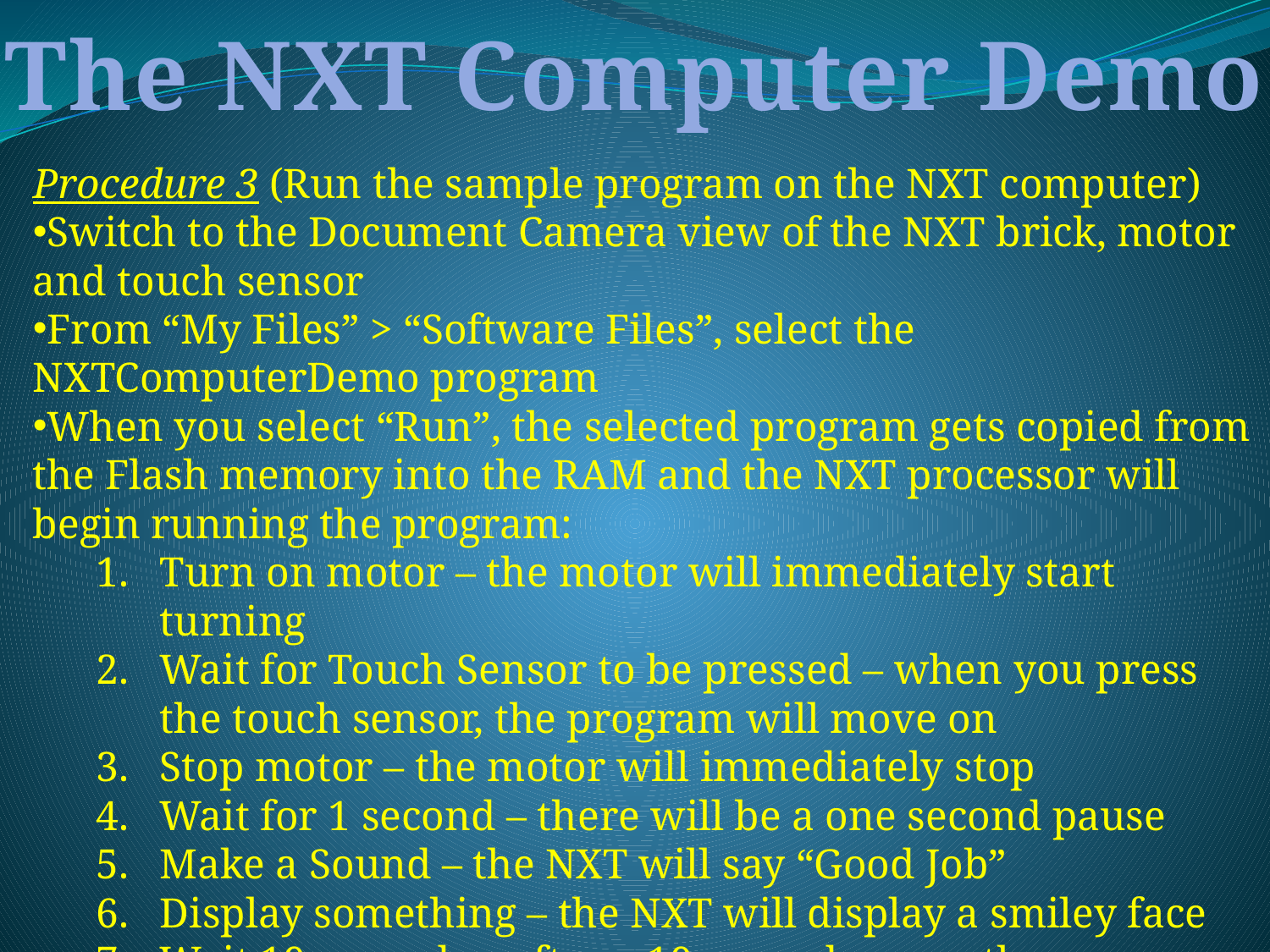

The NXT Computer Demo
Procedure 3 (Run the sample program on the NXT computer)
Switch to the Document Camera view of the NXT brick, motor and touch sensor
From “My Files” > “Software Files”, select the NXTComputerDemo program
When you select “Run”, the selected program gets copied from the Flash memory into the RAM and the NXT processor will begin running the program:
Turn on motor – the motor will immediately start turning
Wait for Touch Sensor to be pressed – when you press the touch sensor, the program will move on
Stop motor – the motor will immediately stop
Wait for 1 second – there will be a one second pause
Make a Sound – the NXT will say “Good Job”
Display something – the NXT will display a smiley face
Wait 10 seconds – after a 10 second pause, the program will end